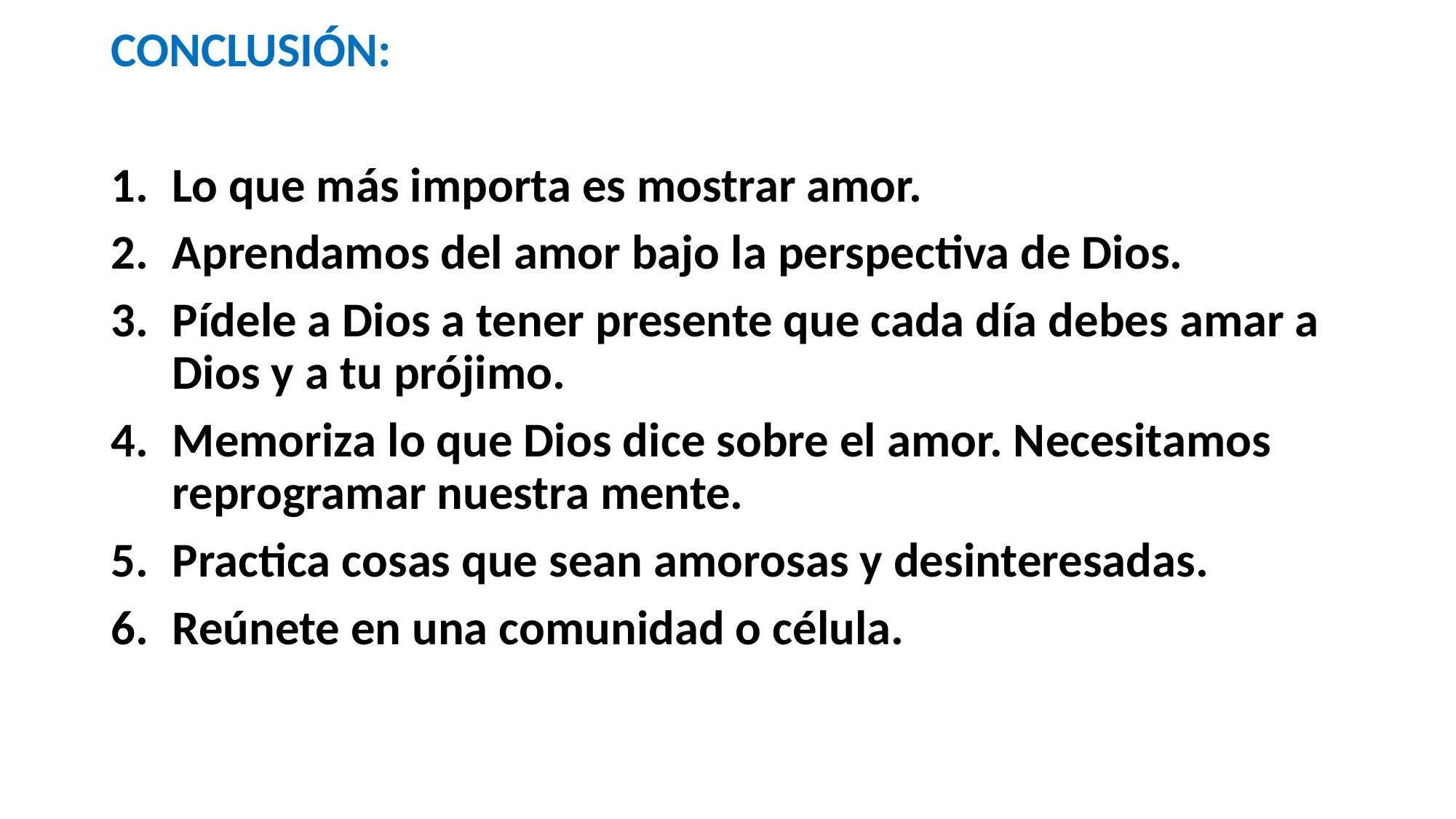

CONCLUSIÓN:

Lo que más importa es mostrar amor.
Aprendamos del amor bajo la perspectiva de Dios.
Pídele a Dios a tener presente que cada día debes amar a Dios y a tu prójimo.
Memoriza lo que Dios dice sobre el amor. Necesitamos reprogramar nuestra mente.
Practica cosas que sean amorosas y desinteresadas.
Reúnete en una comunidad o célula.

#